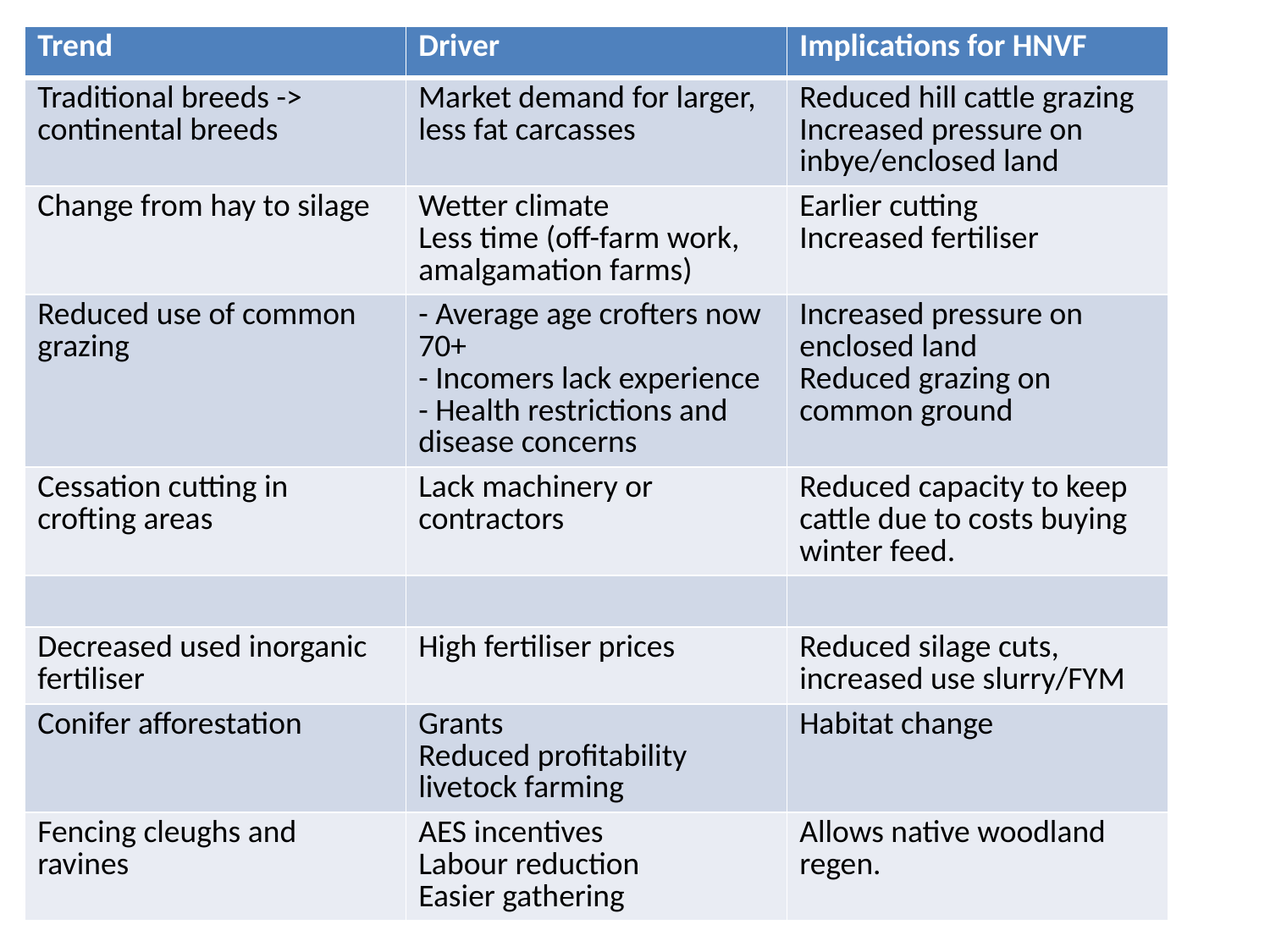

| Trend | Driver | Implications for HNVF |
| --- | --- | --- |
| Traditional breeds -> continental breeds | Market demand for larger, less fat carcasses | Reduced hill cattle grazing Increased pressure on inbye/enclosed land |
| Change from hay to silage | Wetter climate Less time (off-farm work, amalgamation farms) | Earlier cutting Increased fertiliser |
| Reduced use of common grazing | - Average age crofters now 70+ - Incomers lack experience - Health restrictions and disease concerns | Increased pressure on enclosed land Reduced grazing on common ground |
| Cessation cutting in crofting areas | Lack machinery or contractors | Reduced capacity to keep cattle due to costs buying winter feed. |
|  |  |  |
| Decreased used inorganic fertiliser | High fertiliser prices | Reduced silage cuts, increased use slurry/FYM |
| Conifer afforestation | Grants Reduced profitability livetock farming | Habitat change |
| Fencing cleughs and ravines | AES incentives Labour reduction Easier gathering | Allows native woodland regen. |